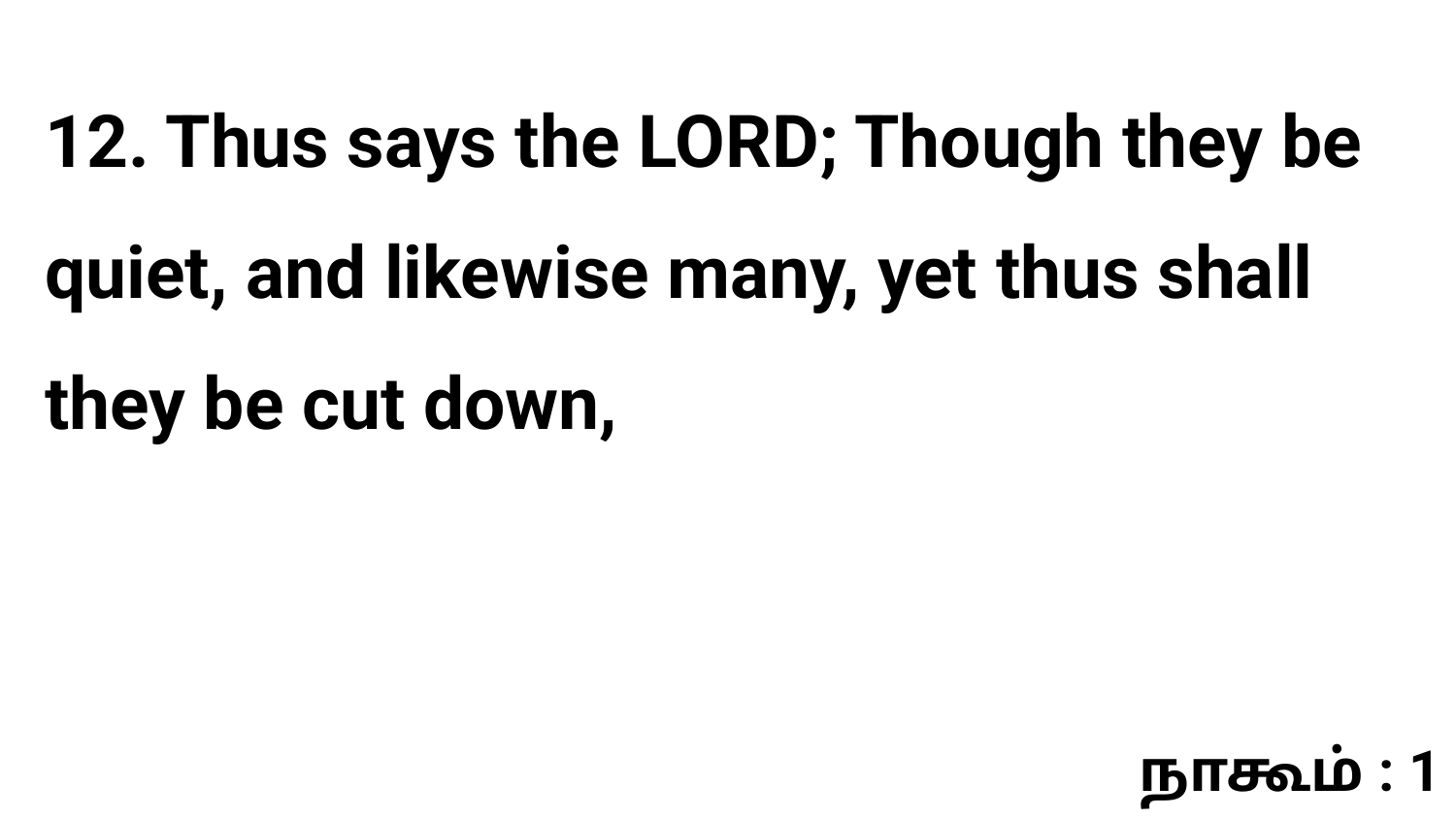

12. Thus says the LORD; Though they be quiet, and likewise many, yet thus shall they be cut down,
நாகூம் : 1